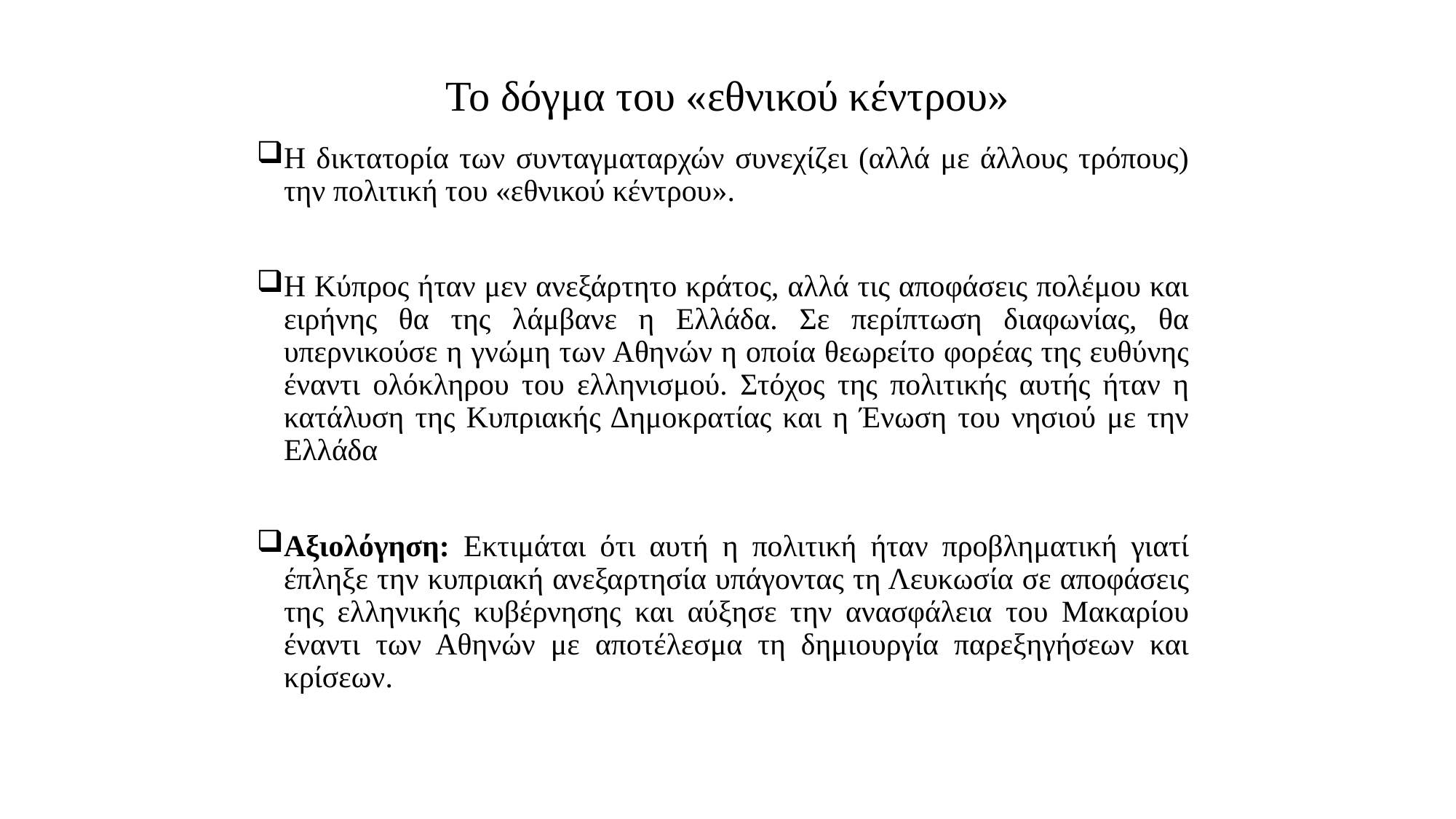

# Το δόγμα του «εθνικού κέντρου»
Η δικτατορία των συνταγματαρχών συνεχίζει (αλλά με άλλους τρόπους) την πολιτική του «εθνικού κέντρου».

Η Κύπρος ήταν μεν ανεξάρτητο κράτος, αλλά τις αποφάσεις πολέμου και ειρήνης θα της λάμβανε η Ελλάδα. Σε περίπτωση διαφωνίας, θα υπερνικούσε η γνώμη των Αθηνών η οποία θεωρείτο φορέας της ευθύνης έναντι ολόκληρου του ελληνισμού. Στόχος της πολιτικής αυτής ήταν η κατάλυση της Κυπριακής Δημοκρατίας και η Ένωση του νησιού με την Ελλάδα

Αξιολόγηση: Εκτιμάται ότι αυτή η πολιτική ήταν προβληματική γιατί έπληξε την κυπριακή ανεξαρτησία υπάγοντας τη Λευκωσία σε αποφάσεις της ελληνικής κυβέρνησης και αύξησε την ανασφάλεια του Μακαρίου έναντι των Αθηνών με αποτέλεσμα τη δημιουργία παρεξηγήσεων και κρίσεων.